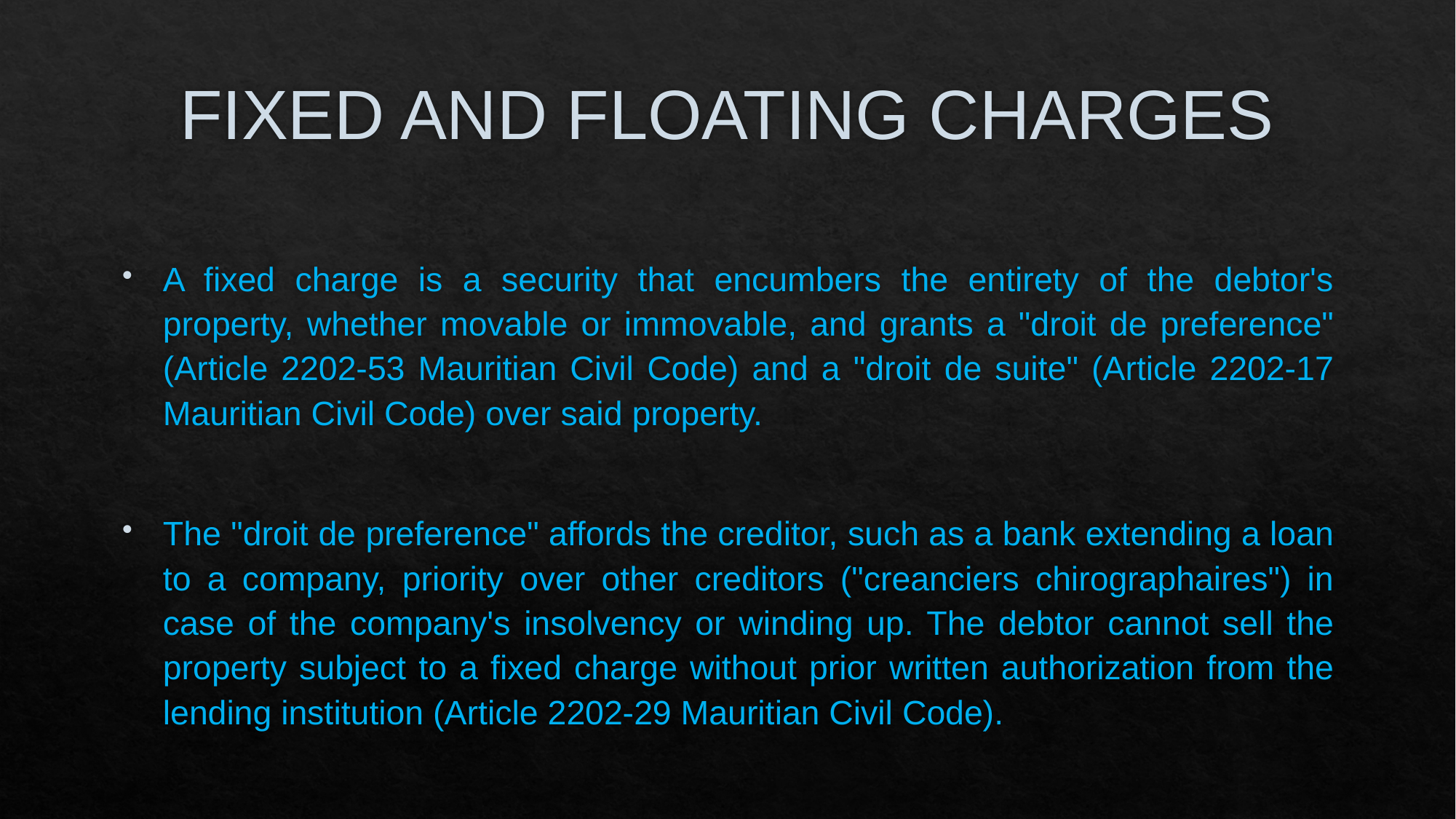

# FIXED AND FLOATING CHARGES
A fixed charge is a security that encumbers the entirety of the debtor's property, whether movable or immovable, and grants a "droit de preference" (Article 2202-53 Mauritian Civil Code) and a "droit de suite" (Article 2202-17 Mauritian Civil Code) over said property.

The "droit de preference" affords the creditor, such as a bank extending a loan to a company, priority over other creditors ("creanciers chirographaires") in case of the company's insolvency or winding up. The debtor cannot sell the property subject to a fixed charge without prior written authorization from the lending institution (Article 2202-29 Mauritian Civil Code).